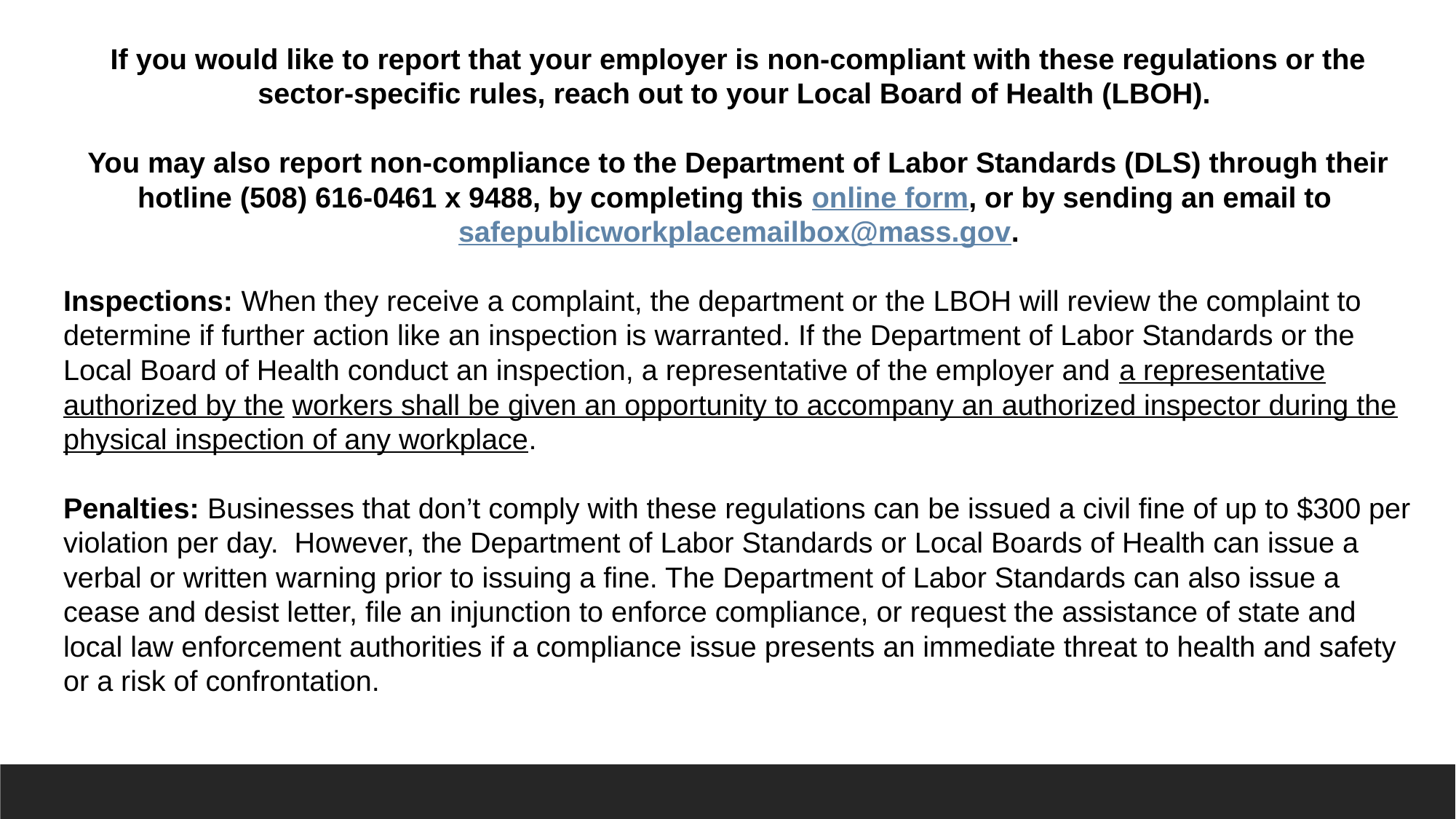

If you would like to report that your employer is non-compliant with these regulations or the sector-specific rules, reach out to your Local Board of Health (LBOH).

You may also report non-compliance to the Department of Labor Standards (DLS) through their hotline (508) 616-0461 x 9488, by completing this online form, or by sending an email to safepublicworkplacemailbox@mass.gov.

Inspections: When they receive a complaint, the department or the LBOH will review the complaint to determine if further action like an inspection is warranted. If the Department of Labor Standards or the Local Board of Health conduct an inspection, a representative of the employer and a representative authorized by the workers shall be given an opportunity to accompany an authorized inspector during the physical inspection of any workplace.

Penalties: Businesses that don’t comply with these regulations can be issued a civil fine of up to $300 per violation per day.  However, the Department of Labor Standards or Local Boards of Health can issue a verbal or written warning prior to issuing a fine. The Department of Labor Standards can also issue a cease and desist letter, file an injunction to enforce compliance, or request the assistance of state and local law enforcement authorities if a compliance issue presents an immediate threat to health and safety or a risk of confrontation.